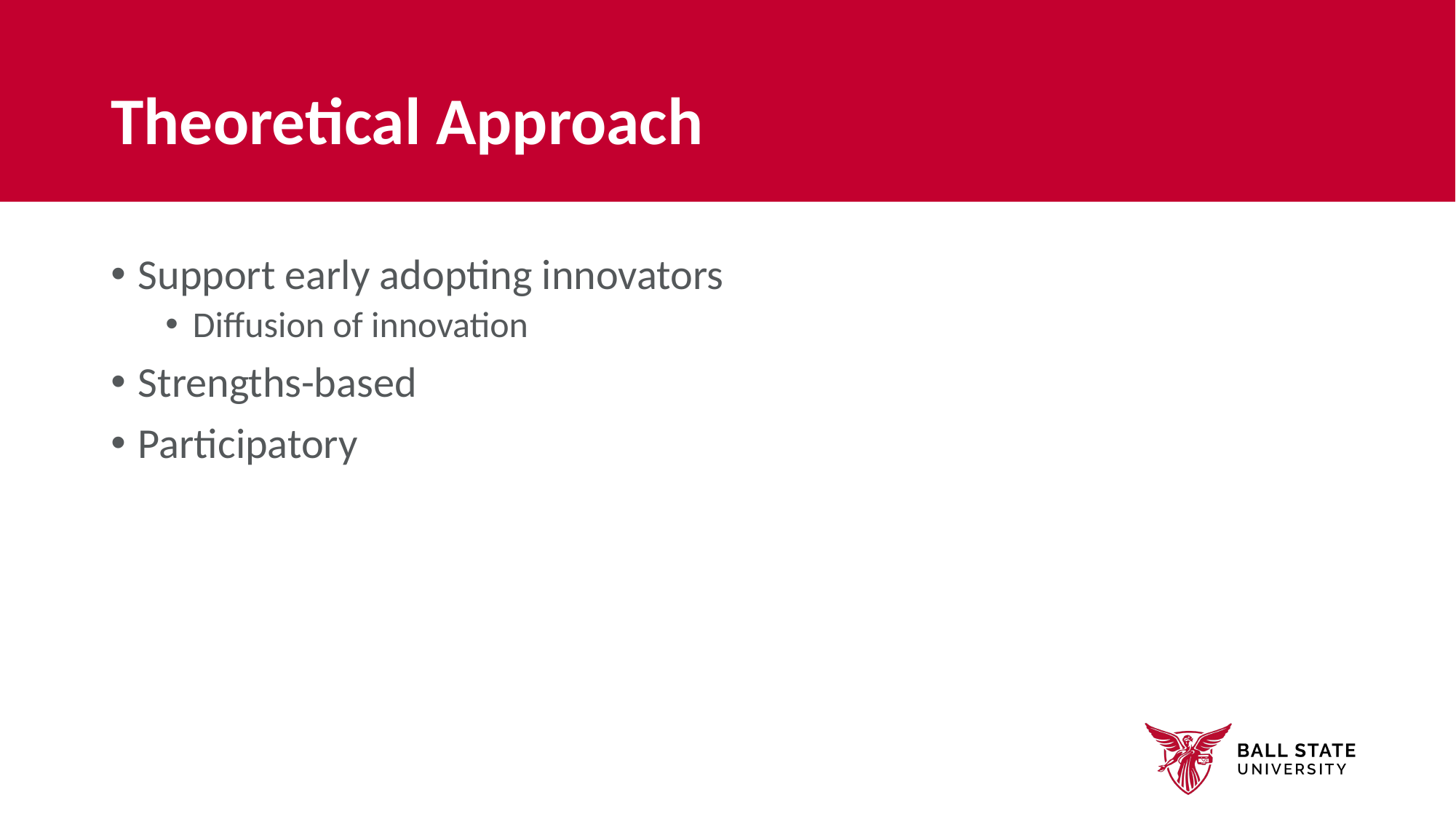

# Theoretical Approach
Support early adopting innovators
Diffusion of innovation
Strengths-based
Participatory